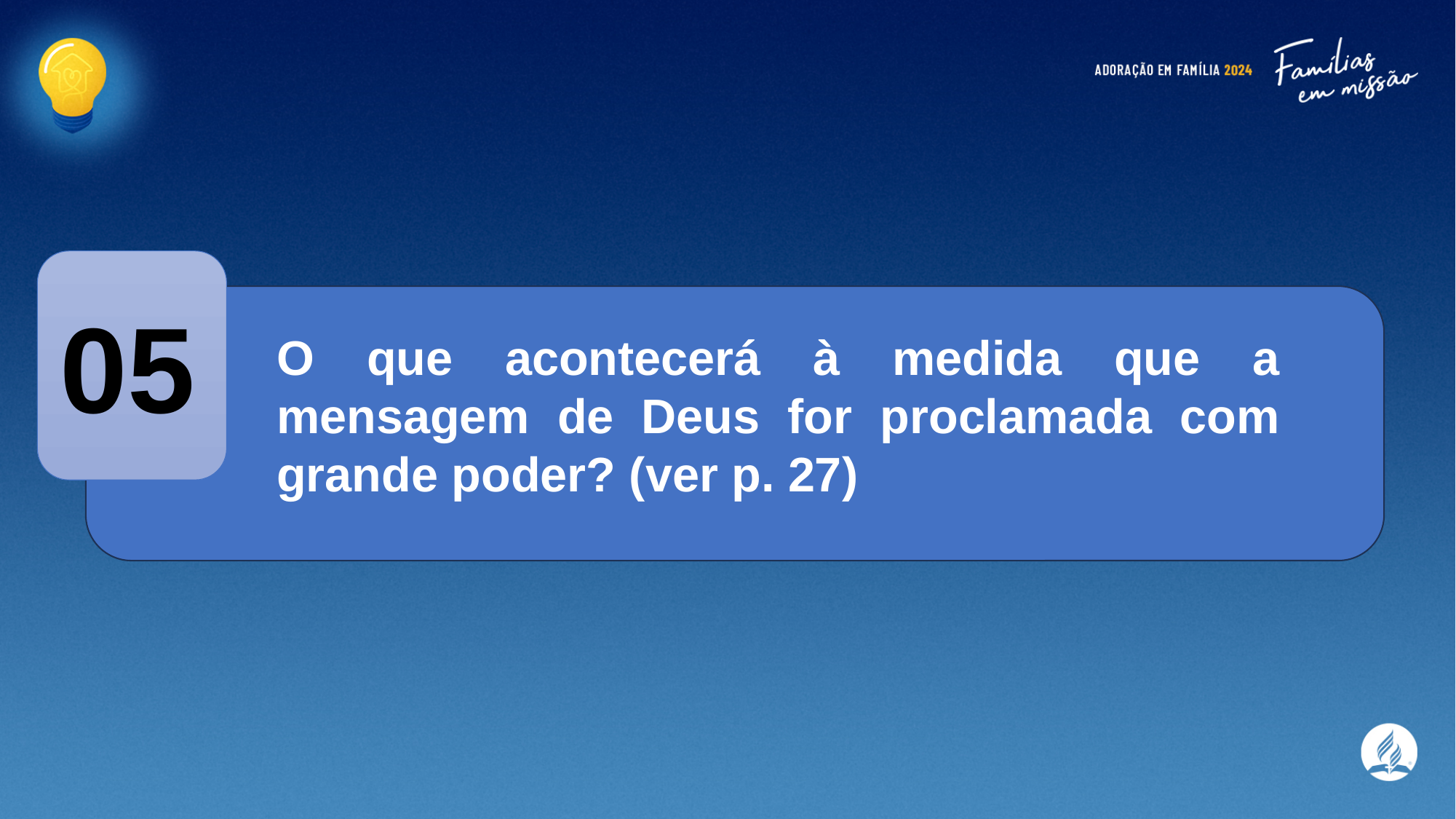

05

O que acontecerá à medida que a mensagem de Deus for proclamada com grande poder? (ver p. 27)